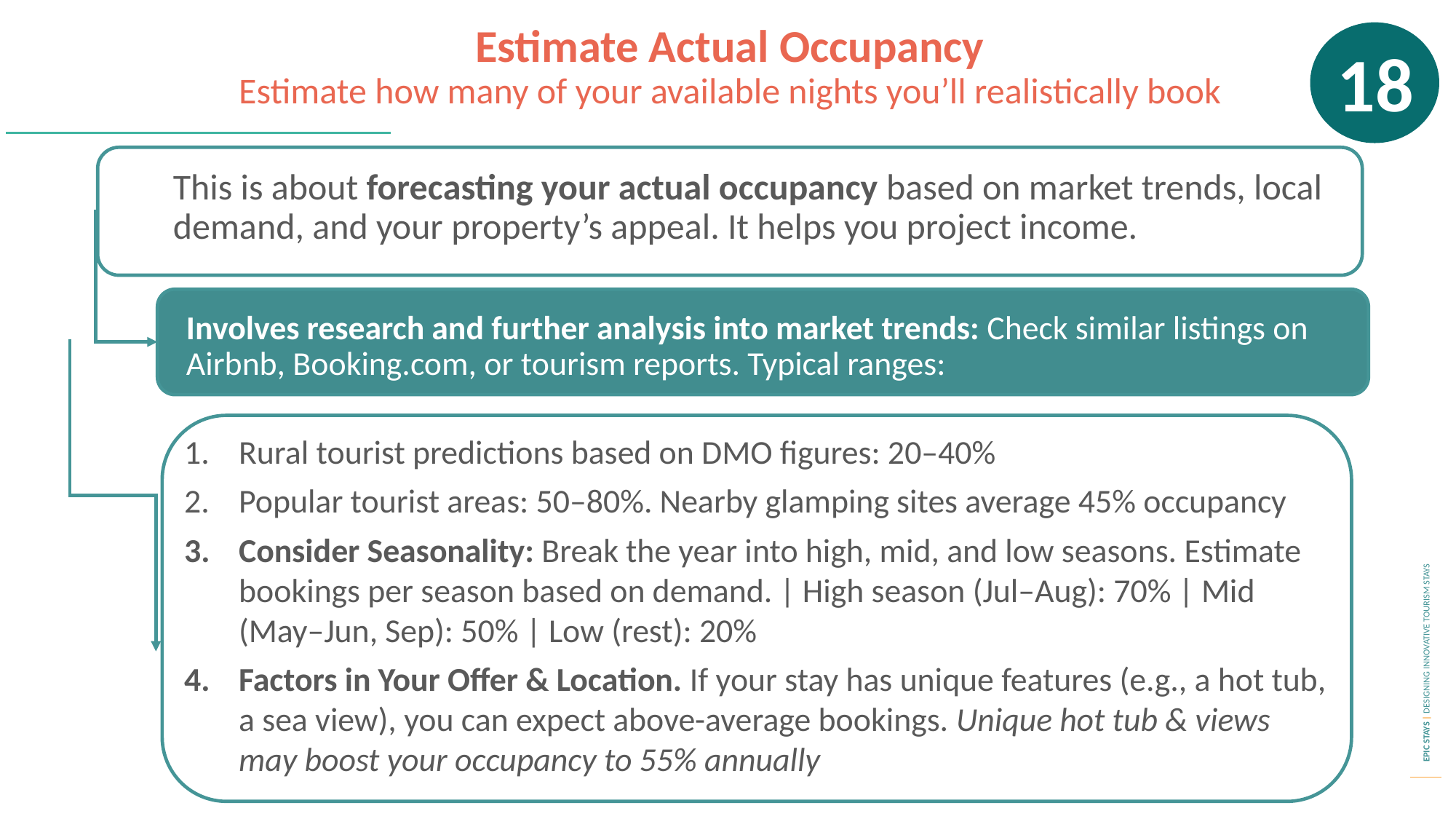

Estimate Actual Occupancy
Estimate how many of your available nights you’ll realistically book

18

This is about forecasting your actual occupancy based on market trends, local demand, and your property’s appeal. It helps you project income.

Involves research and further analysis into market trends: Check similar listings on Airbnb, Booking.com, or tourism reports. Typical ranges:

Rural tourist predictions based on DMO figures: 20–40%
Popular tourist areas: 50–80%. Nearby glamping sites average 45% occupancy
Consider Seasonality: Break the year into high, mid, and low seasons. Estimate bookings per season based on demand. | High season (Jul–Aug): 70% | Mid (May–Jun, Sep): 50% | Low (rest): 20%
Factors in Your Offer & Location. If your stay has unique features (e.g., a hot tub, a sea view), you can expect above-average bookings. Unique hot tub & views may boost your occupancy to 55% annually